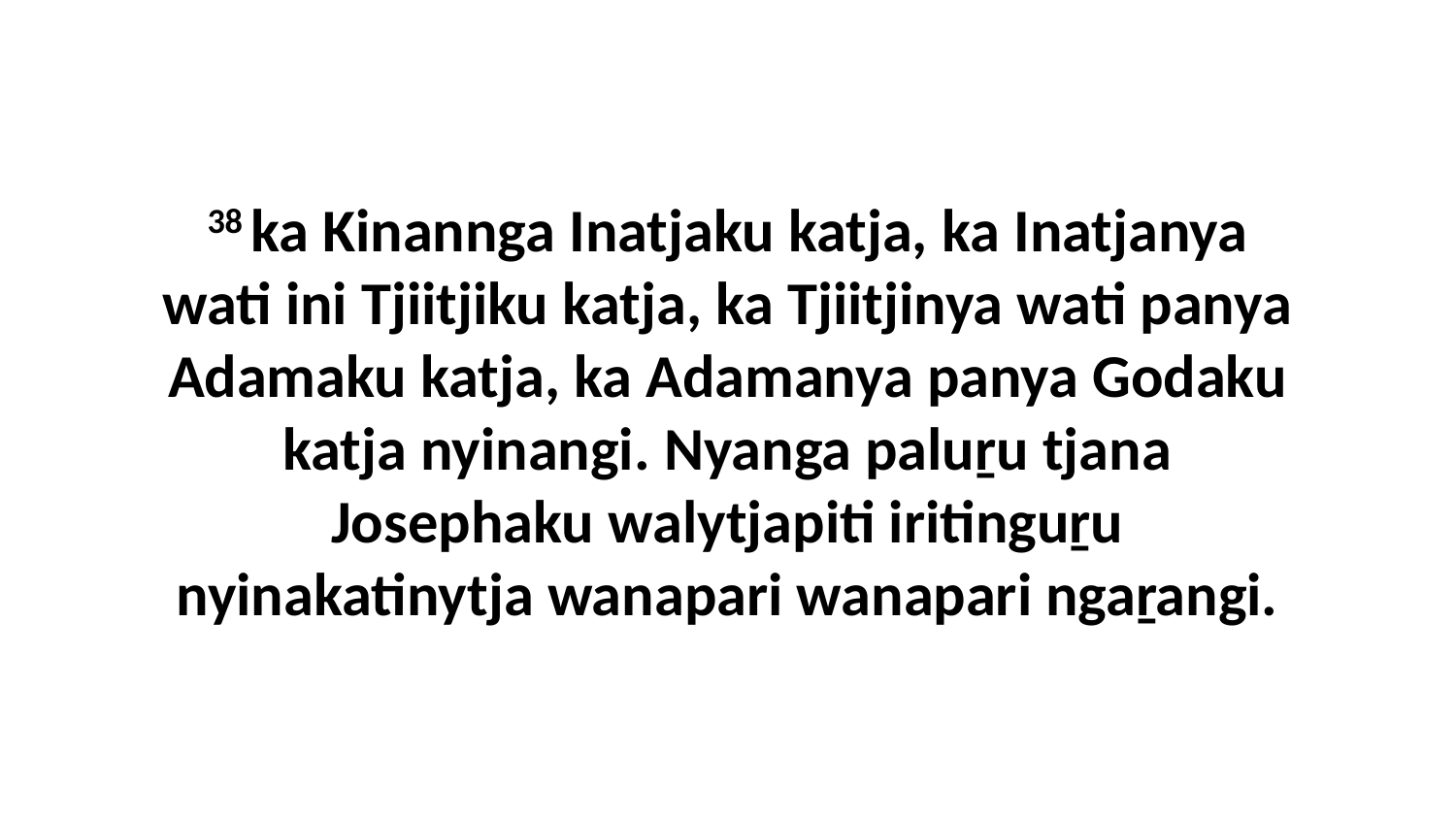

38 ka Kinannga Inatjaku katja, ka Inatjanya wati ini Tjiitjiku katja, ka Tjiitjinya wati panya Adamaku katja, ka Adamanya panya Godaku katja nyinangi. Nyanga paluṟu tjana Josephaku walytjapiti iritinguṟu nyinakatinytja wanapari wanapari ngaṟangi.